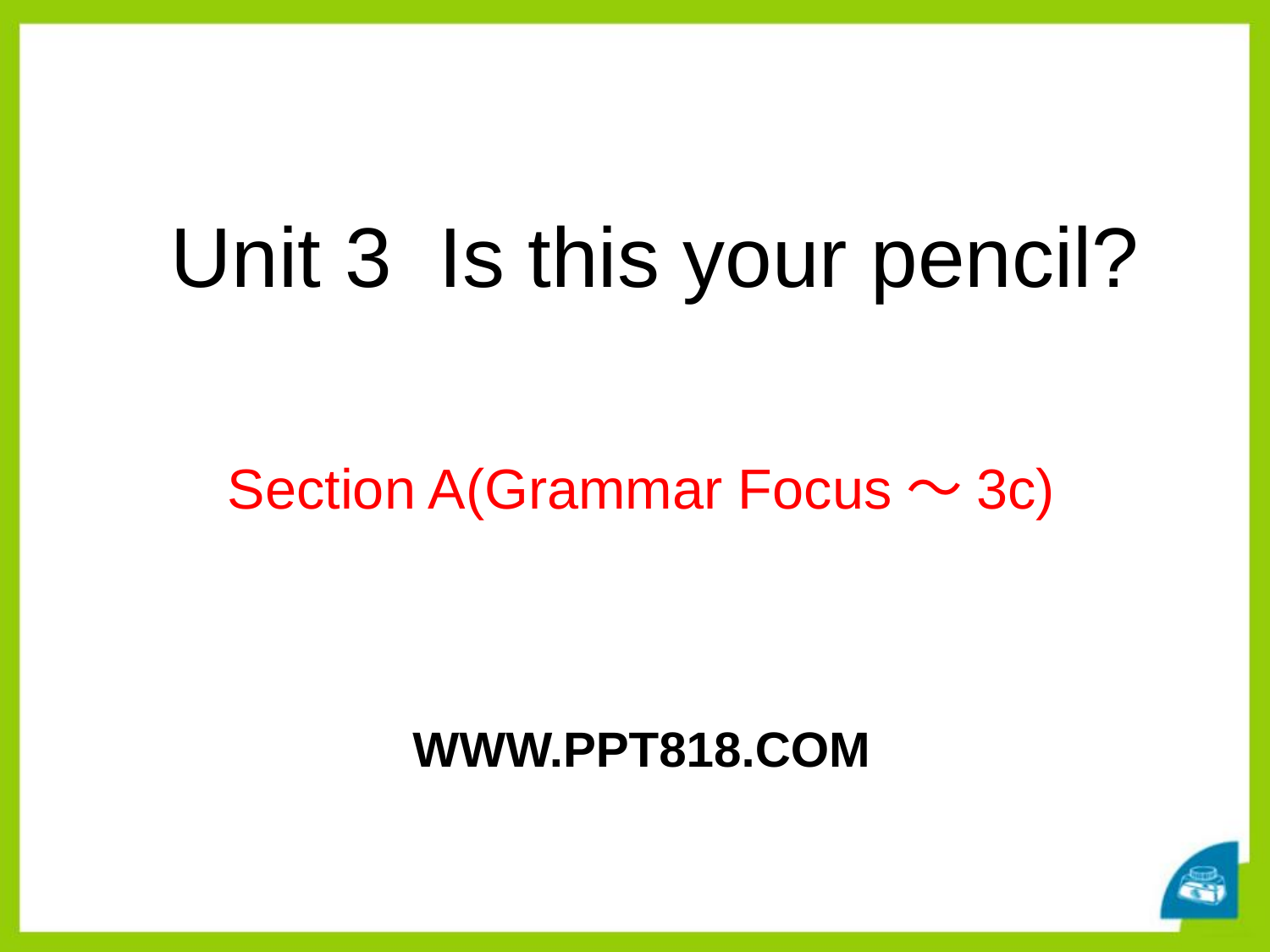

Unit 3  Is this your pencil?
Section A(Grammar Focus～3c)
WWW.PPT818.COM